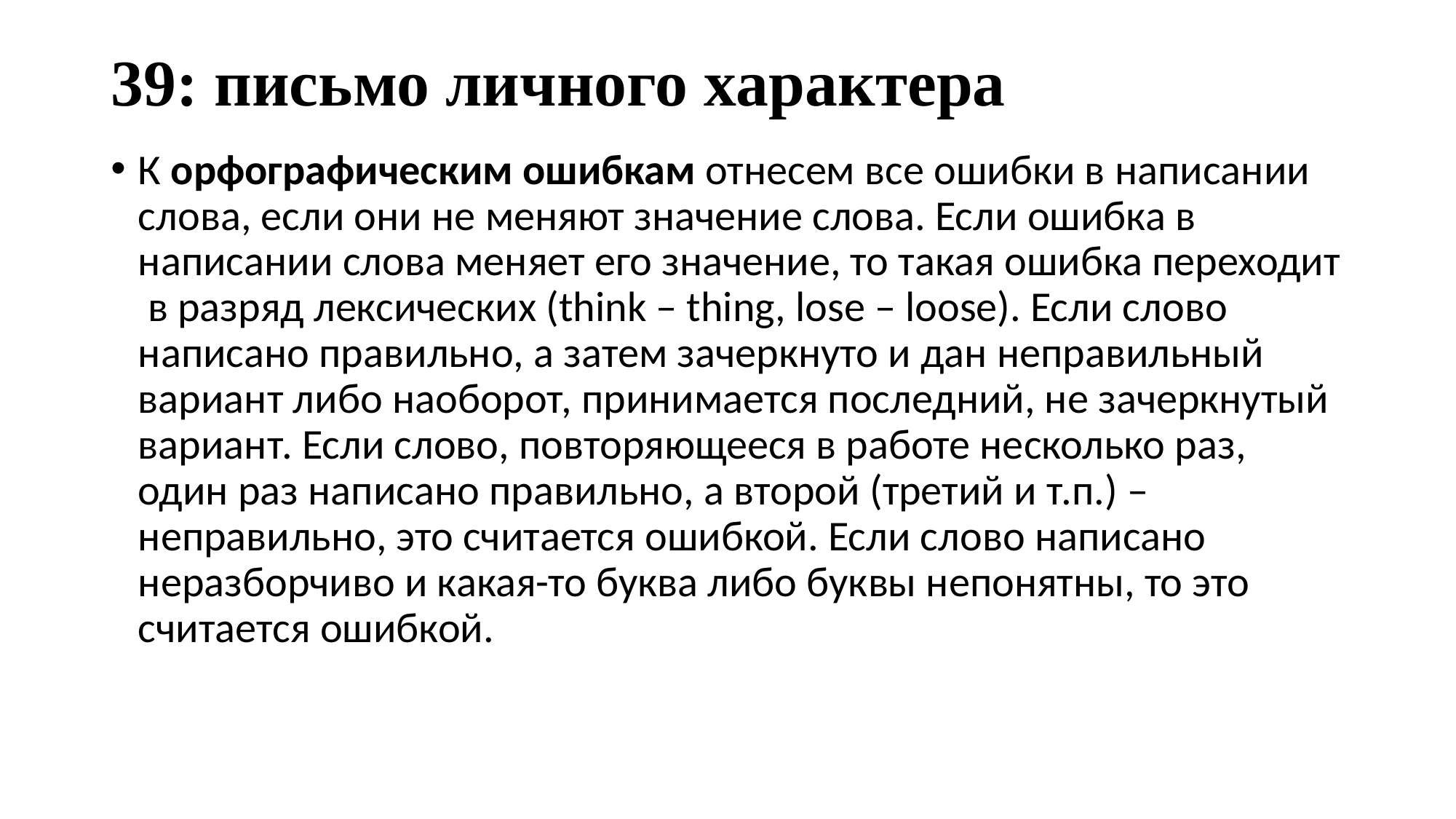

# 39: письмо личного характера
К орфографическим ошибкам отнесем все ошибки в написании слова, если они не меняют значение слова. Если ошибка в написании слова меняет его значение, то такая ошибка переходит  в разряд лексических (think – thing, lose – loose). Если слово написано правильно, а затем зачеркнуто и дан неправильный вариант либо наоборот, принимается последний, не зачеркнутый вариант. Если слово, повторяющееся в работе несколько раз, один раз написано правильно, а второй (третий и т.п.) – неправильно, это считается ошибкой. Если слово написано неразборчиво и какая-то буква либо буквы непонятны, то это считается ошибкой.